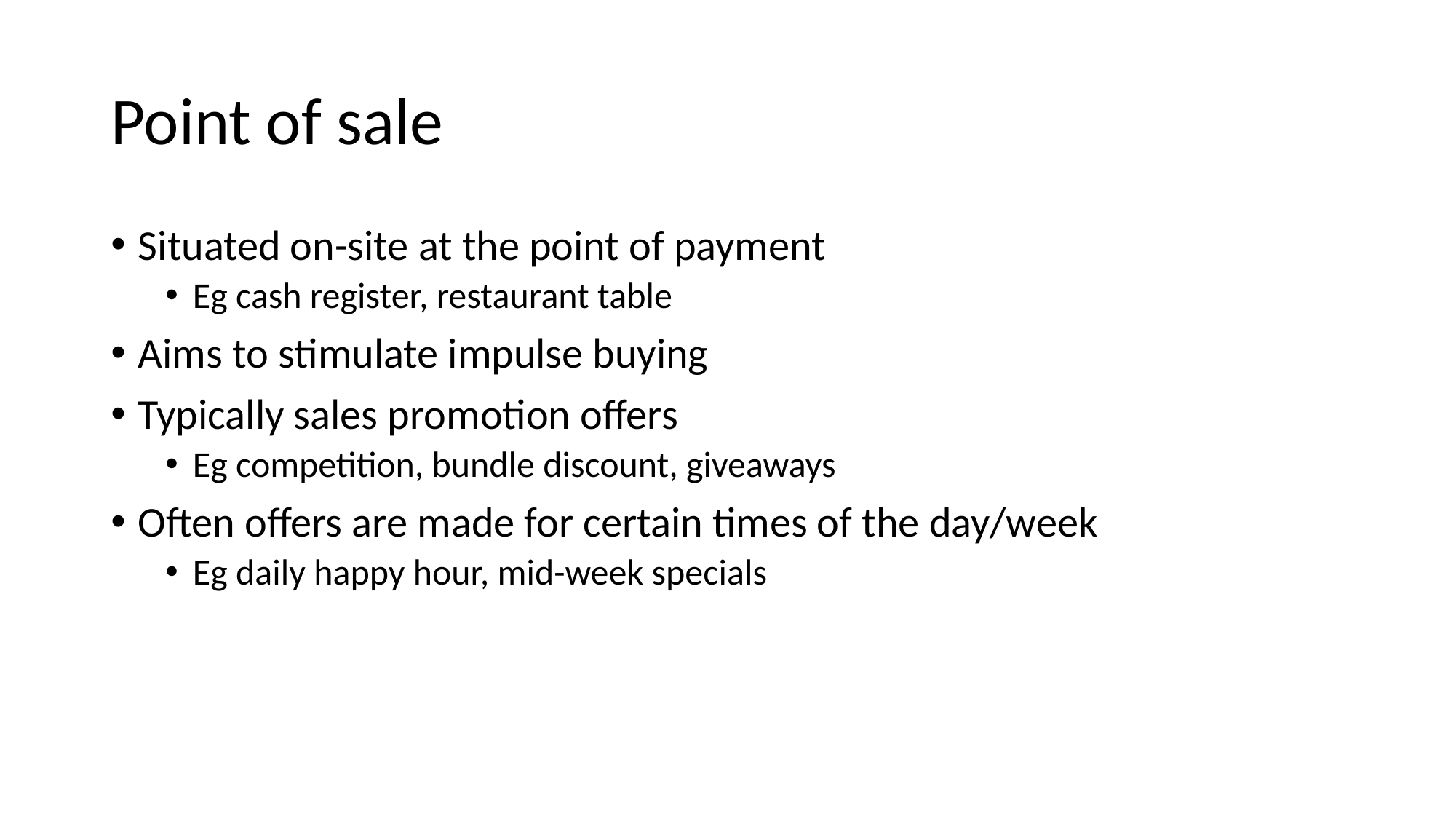

# Point of sale
Situated on-site at the point of payment
Eg cash register, restaurant table
Aims to stimulate impulse buying
Typically sales promotion offers
Eg competition, bundle discount, giveaways
Often offers are made for certain times of the day/week
Eg daily happy hour, mid-week specials